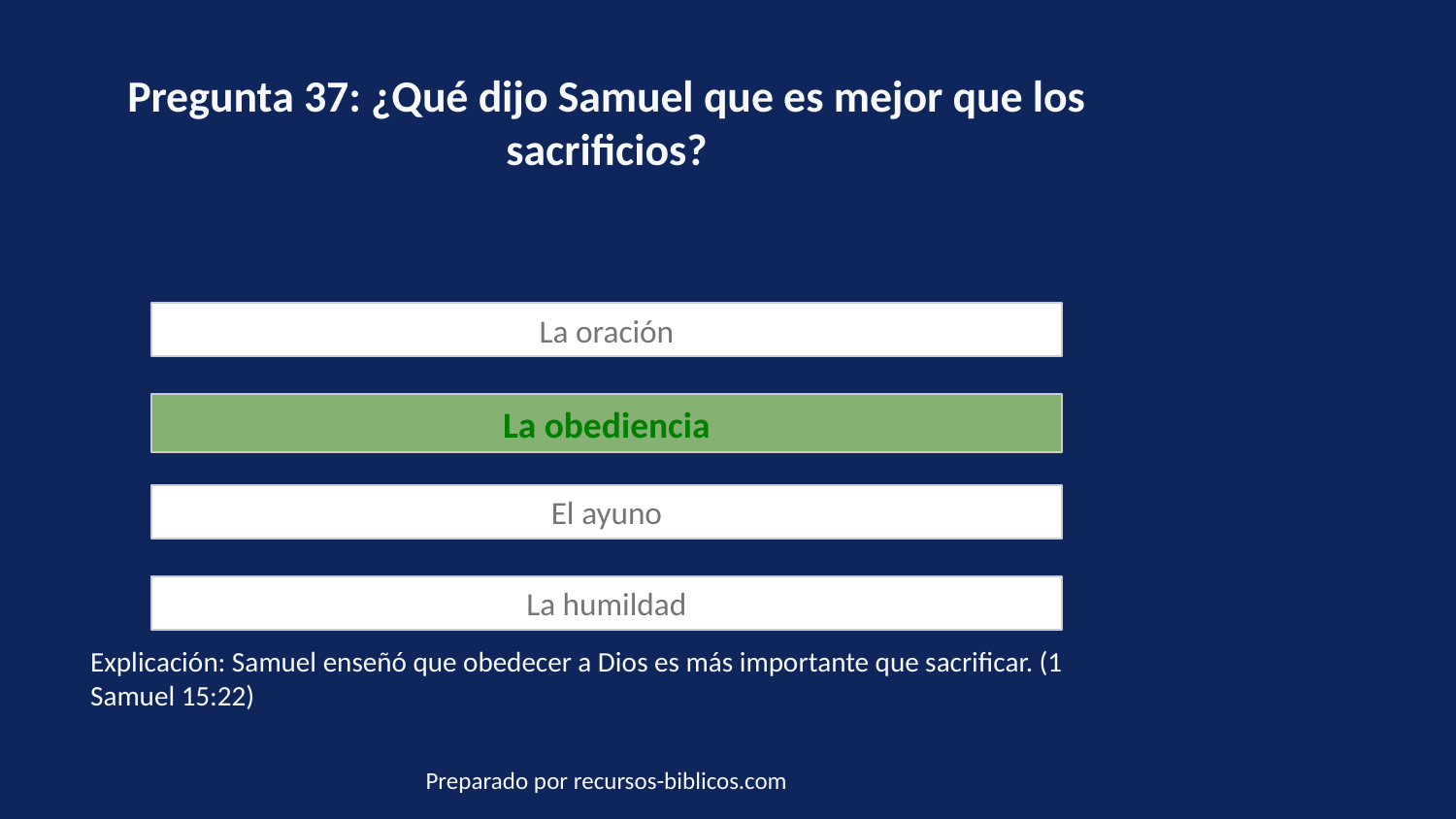

Pregunta 37: ¿Qué dijo Samuel que es mejor que los sacrificios?
La oración
La obediencia
El ayuno
La humildad
Explicación: Samuel enseñó que obedecer a Dios es más importante que sacrificar. (1 Samuel 15:22)
Preparado por recursos-biblicos.com